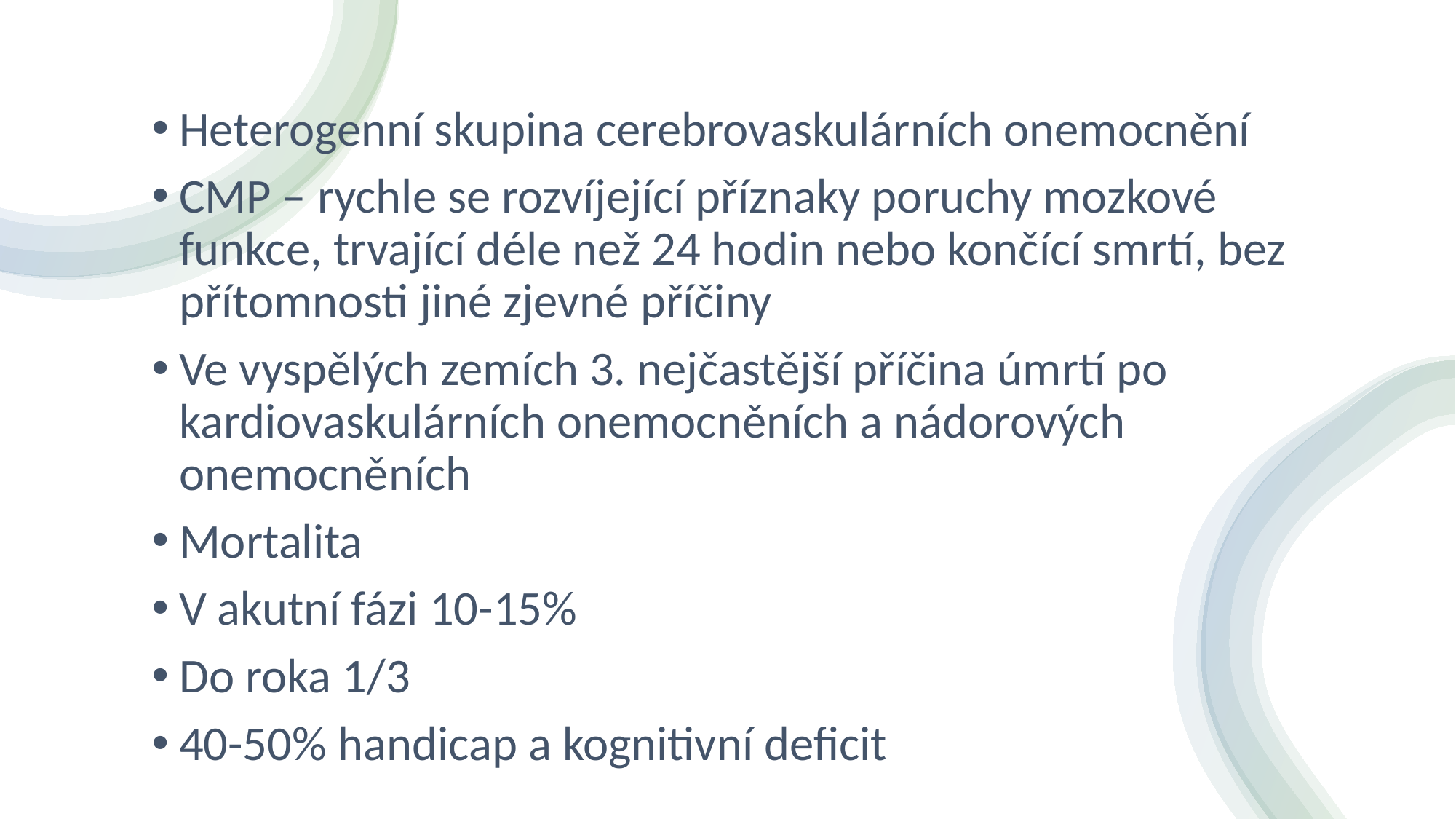

Heterogenní skupina cerebrovaskulárních onemocnění
CMP – rychle se rozvíjející příznaky poruchy mozkové funkce, trvající déle než 24 hodin nebo končící smrtí, bez přítomnosti jiné zjevné příčiny
Ve vyspělých zemích 3. nejčastější příčina úmrtí po kardiovaskulárních onemocněních a nádorových onemocněních
Mortalita
V akutní fázi 10-15%
Do roka 1/3
40-50% handicap a kognitivní deficit